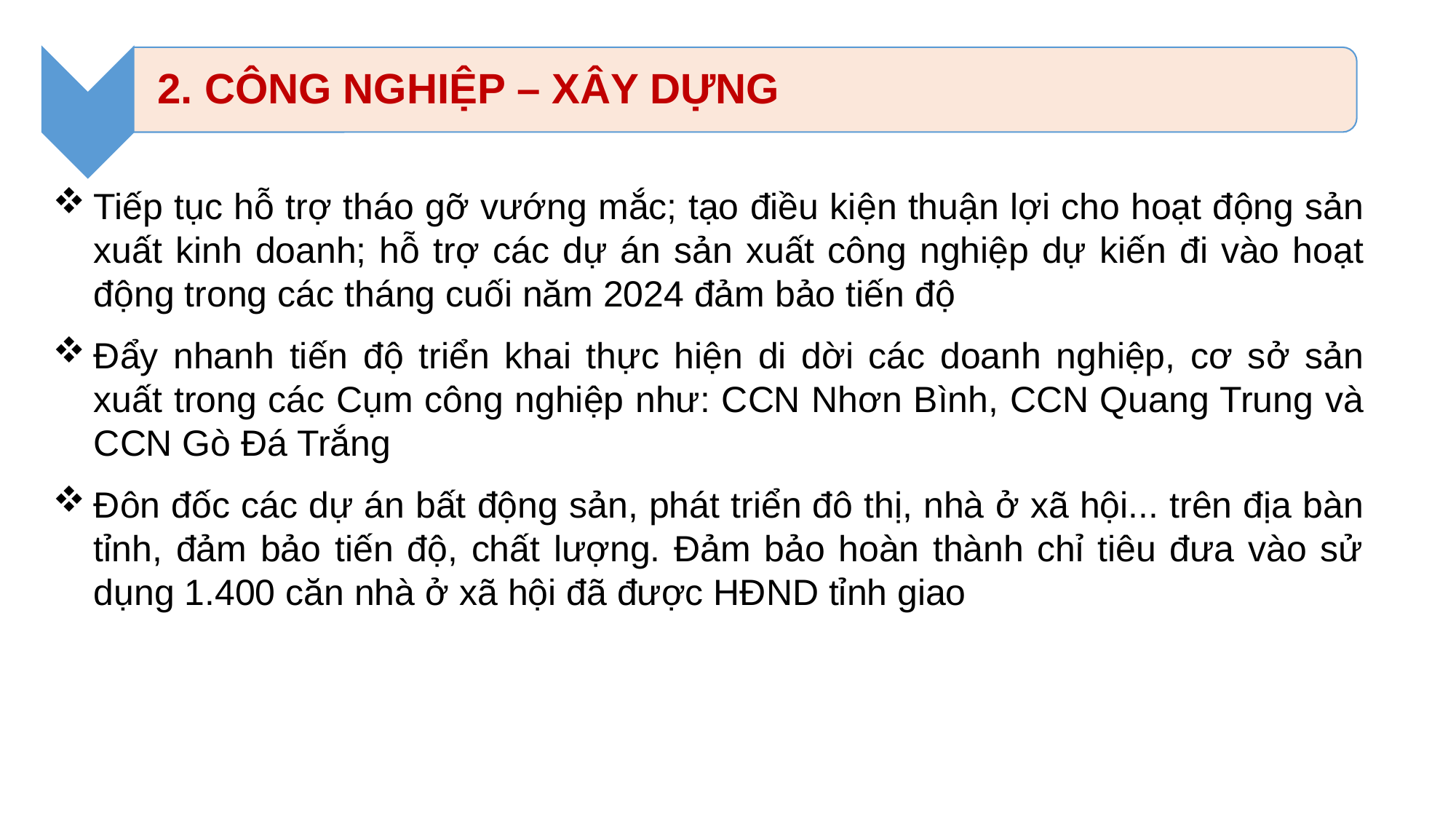

2. CÔNG NGHIỆP – XÂY DỰNG
Tiếp tục hỗ trợ tháo gỡ vướng mắc; tạo điều kiện thuận lợi cho hoạt động sản xuất kinh doanh; hỗ trợ các dự án sản xuất công nghiệp dự kiến đi vào hoạt động trong các tháng cuối năm 2024 đảm bảo tiến độ
Đẩy nhanh tiến độ triển khai thực hiện di dời các doanh nghiệp, cơ sở sản xuất trong các Cụm công nghiệp như: CCN Nhơn Bình, CCN Quang Trung và CCN Gò Đá Trắng
Đôn đốc các dự án bất động sản, phát triển đô thị, nhà ở xã hội... trên địa bàn tỉnh, đảm bảo tiến độ, chất lượng. Đảm bảo hoàn thành chỉ tiêu đưa vào sử dụng 1.400 căn nhà ở xã hội đã được HĐND tỉnh giao